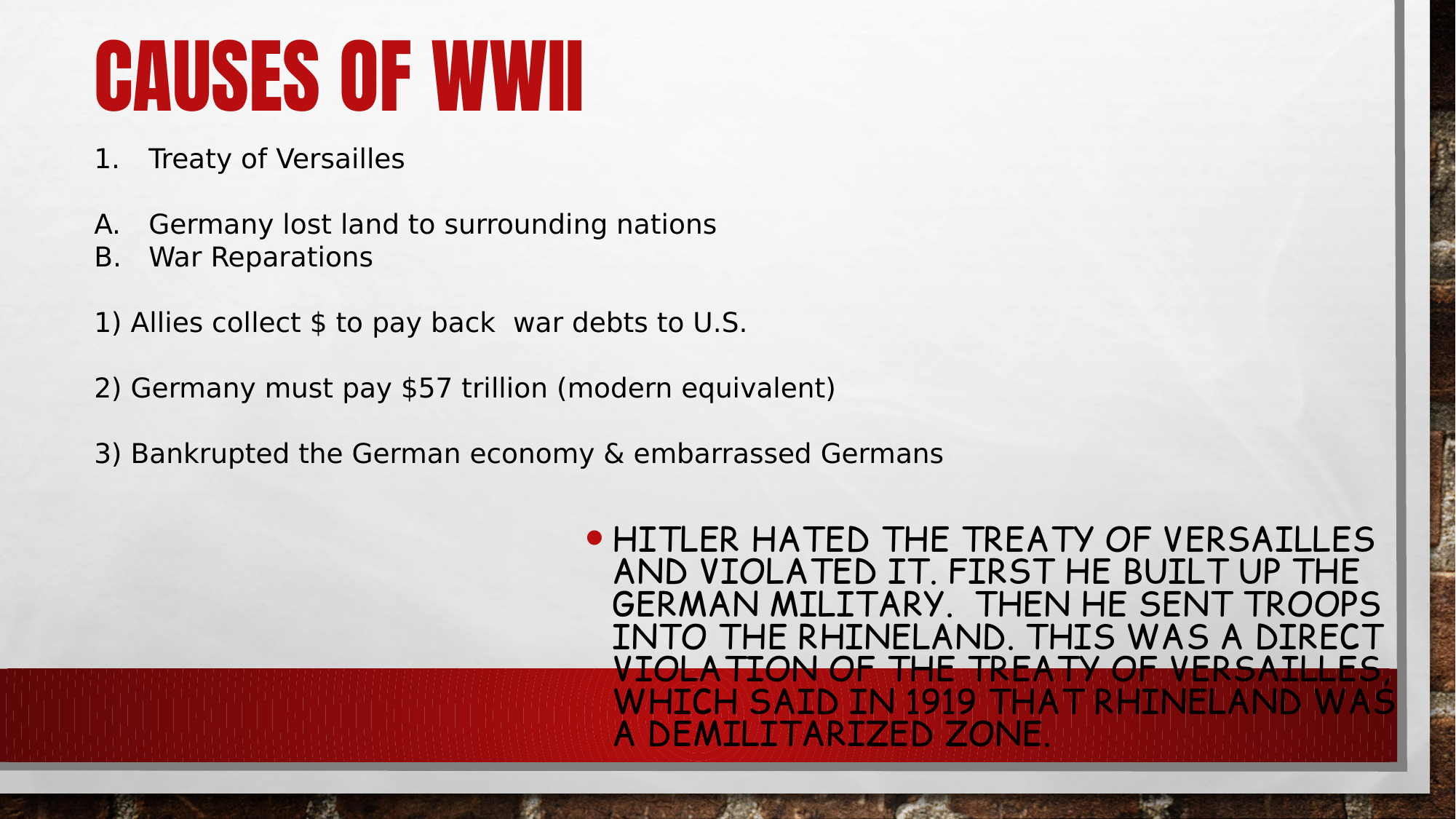

# Causes of WWII
Treaty of Versailles

Germany lost land to surrounding nations
War Reparations

1) Allies collect $ to pay back  war debts to U.S.

2) Germany must pay $57 trillion (modern equivalent)
3) Bankrupted the German economy & embarrassed Germans

Hitler Hated the Treaty of Versailles and violated it. First he built up the German military.  Then he sent troops into the Rhineland. This was a direct violation of the Treaty of Versailles, which said in 1919 that Rhineland was a demilitarized zone.